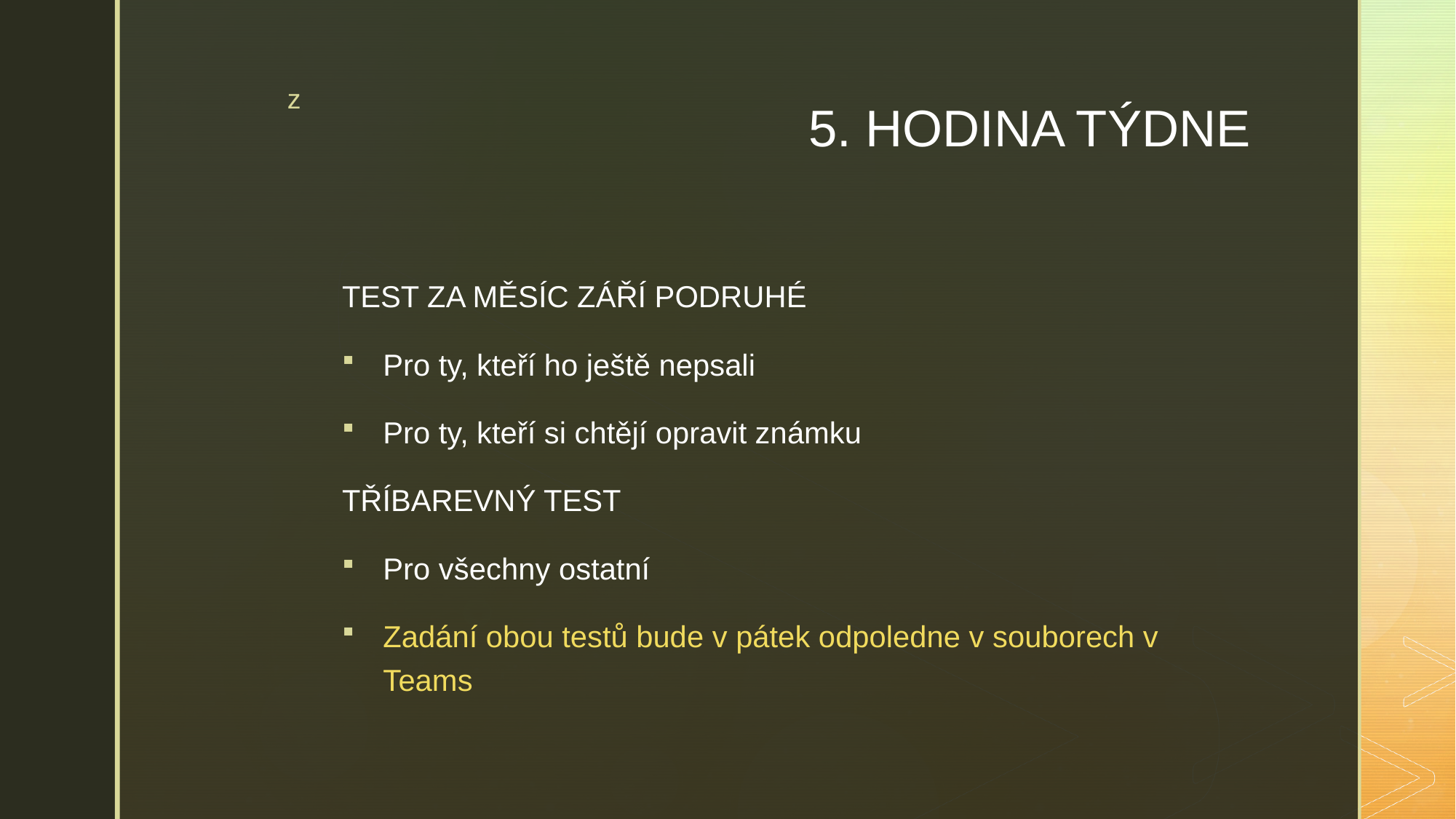

# 5. HODINA TÝDNE
TEST ZA MĚSÍC ZÁŘÍ PODRUHÉ
Pro ty, kteří ho ještě nepsali
Pro ty, kteří si chtějí opravit známku
TŘÍBAREVNÝ TEST
Pro všechny ostatní
Zadání obou testů bude v pátek odpoledne v souborech v Teams